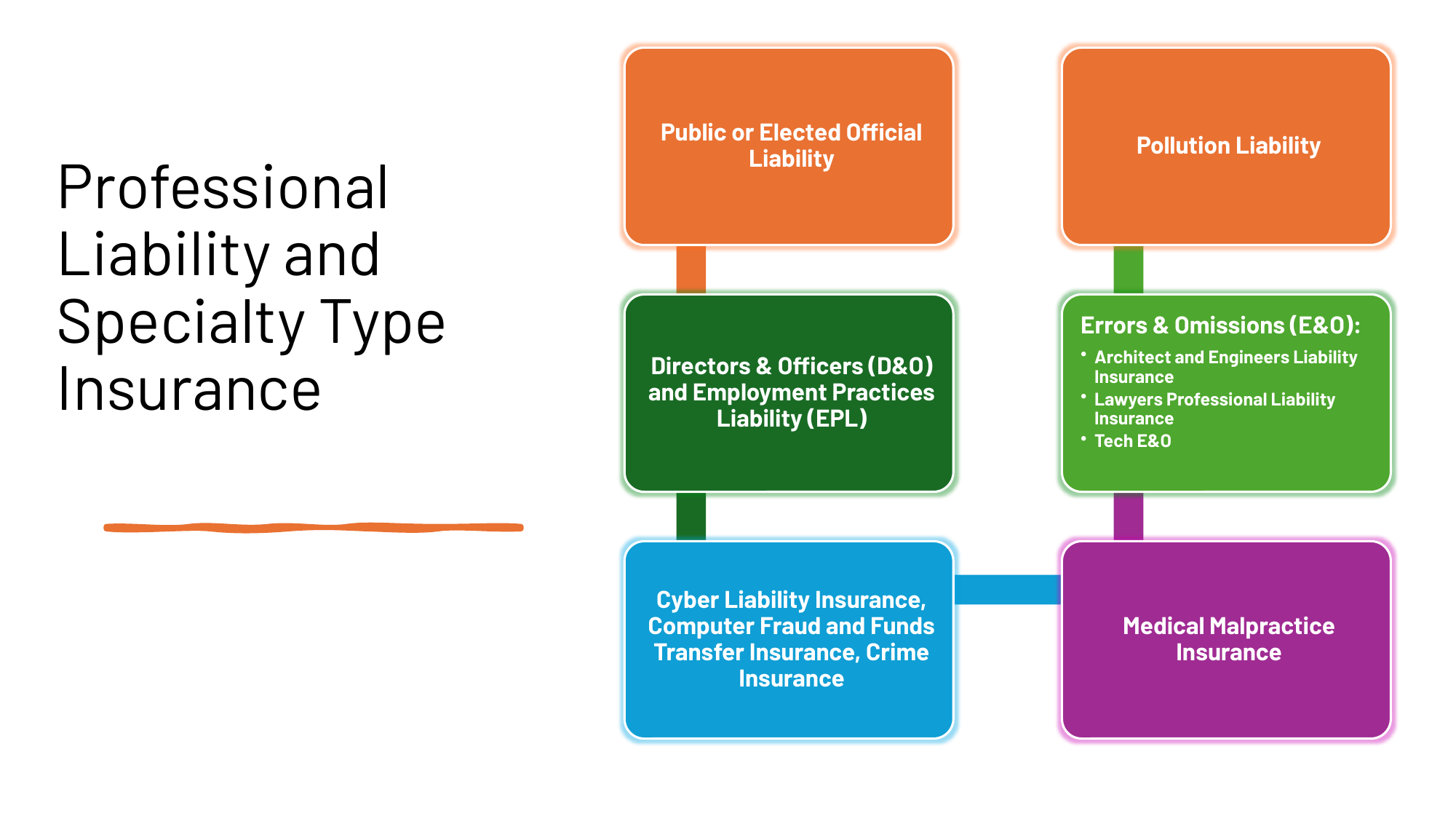

Public or Elected Official Liability
Directors & Officers (D&O) and Employment Practices Liability (EPL)
Cyber Liability Insurance, Computer Fraud and Funds Transfer Insurance, Crime Insurance
Medical Malpractice Insurance
Errors & Omissions (E&O):
Architect and Engineers Liability Insurance
Lawyers Professional Liability Insurance
Tech E&O
Pollution Liability
# Professional Liability and Specialty Type Insurance